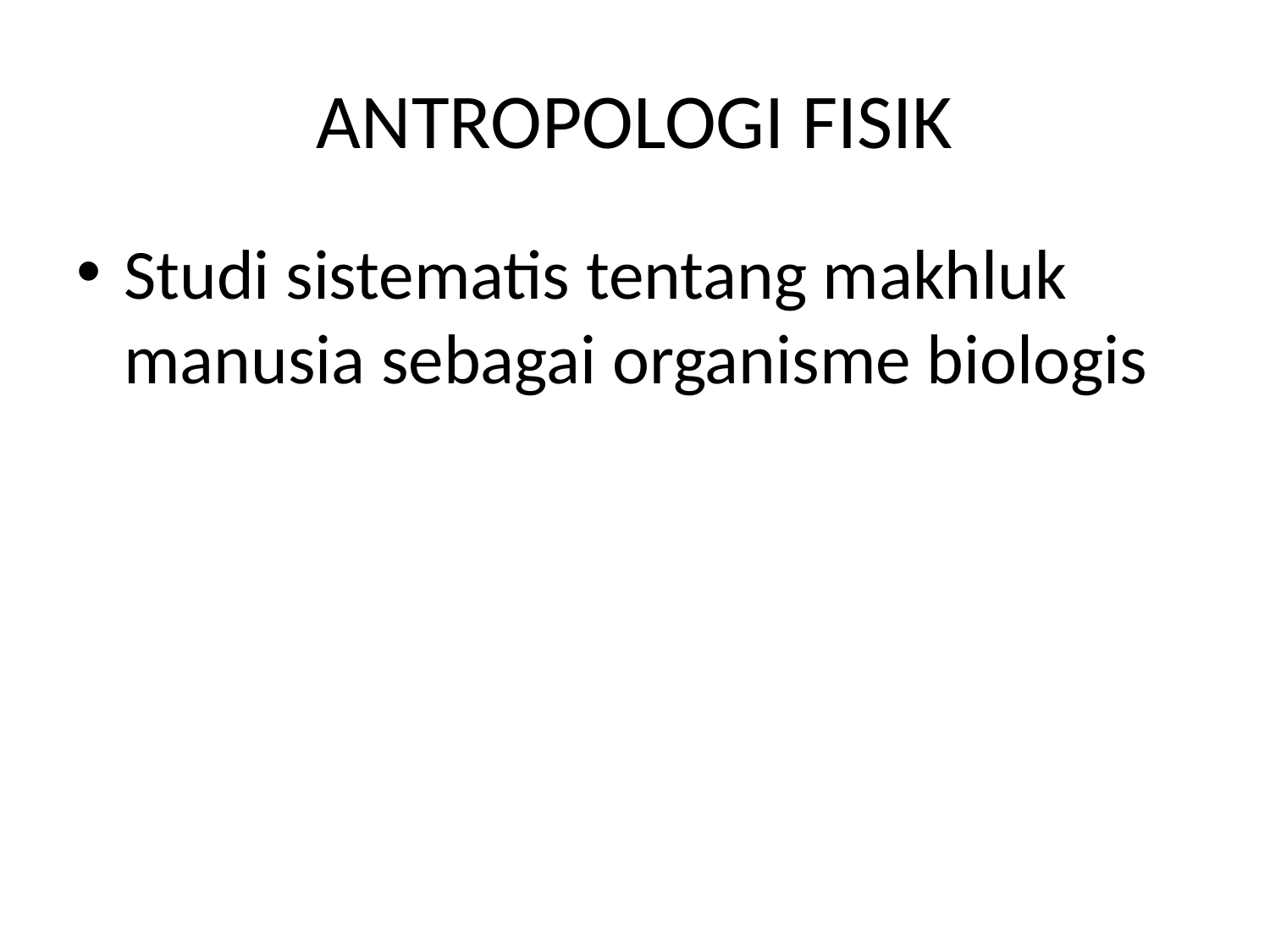

# ANTROPOLOGI FISIK
Studi sistematis tentang makhluk manusia sebagai organisme biologis